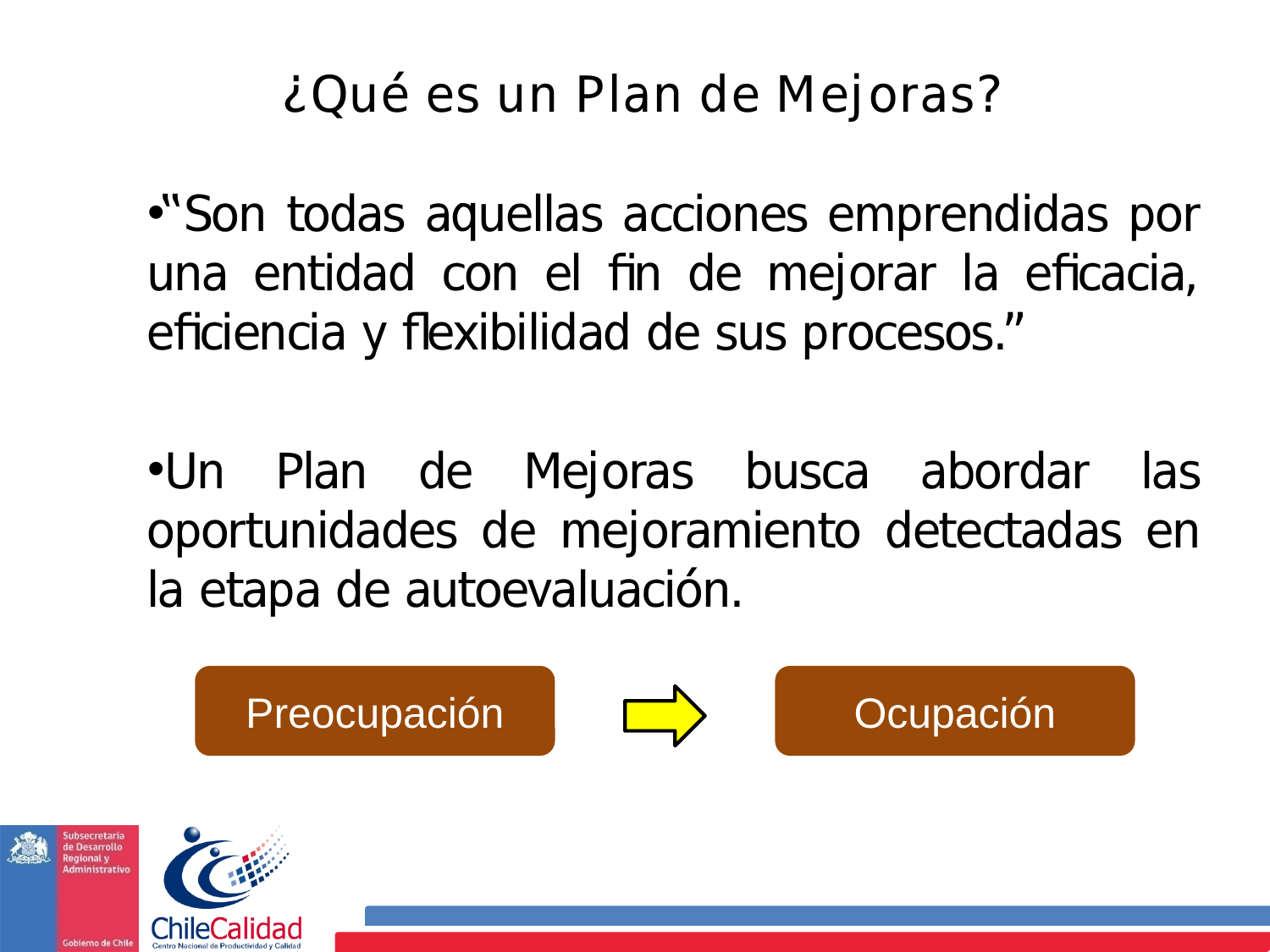

# ¿Qué es un Plan de Mejoras?
“Son todas aquellas acciones emprendidas por una entidad con el fin de mejorar la eficacia, eficiencia y flexibilidad de sus procesos.”

Un Plan de Mejoras busca abordar las oportunidades de mejoramiento detectadas en la etapa de autoevaluación.

Preocupación
Ocupación